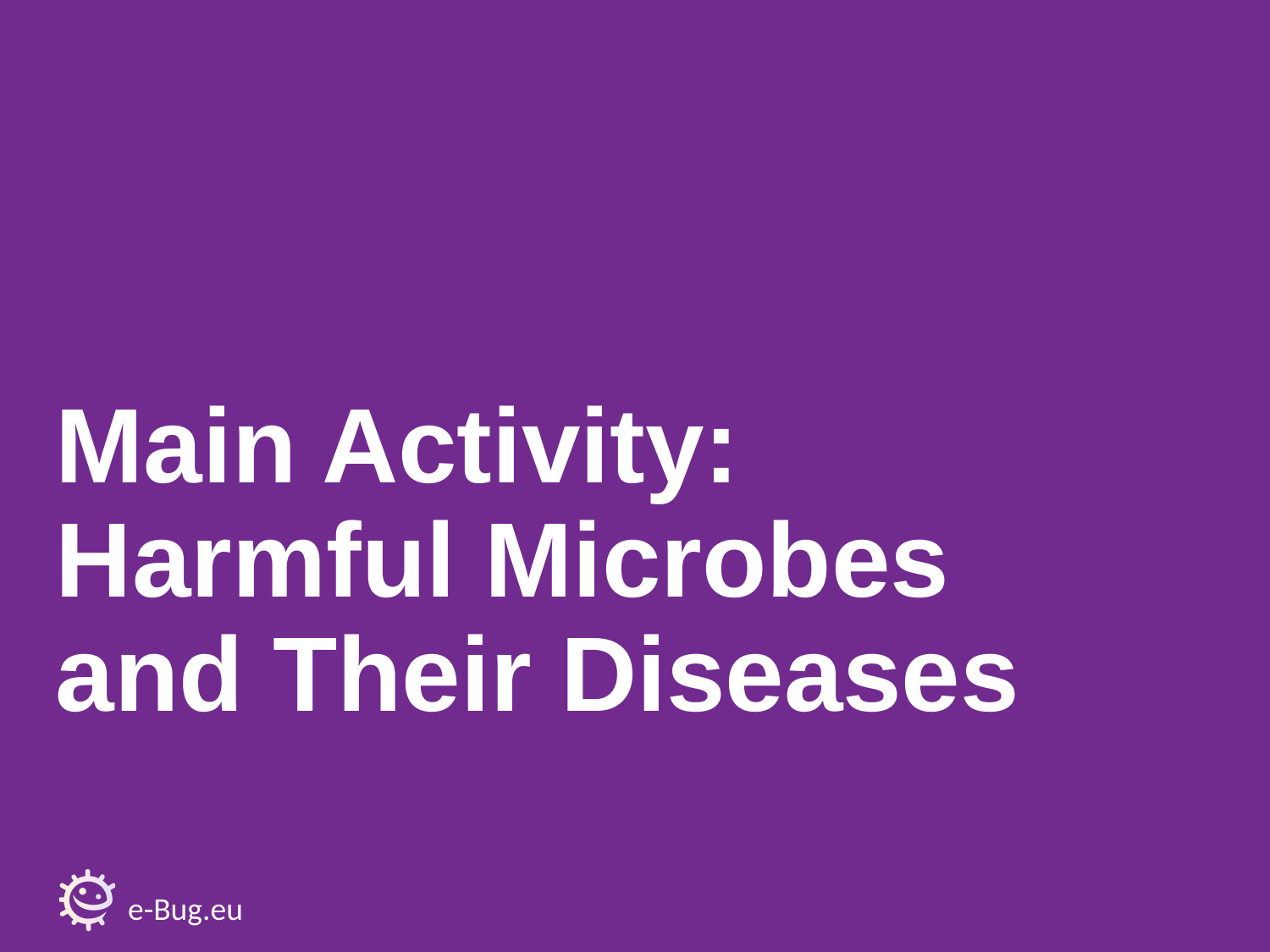

# Main Activity: Harmful Microbes and Their Diseases
e-Bug.eu